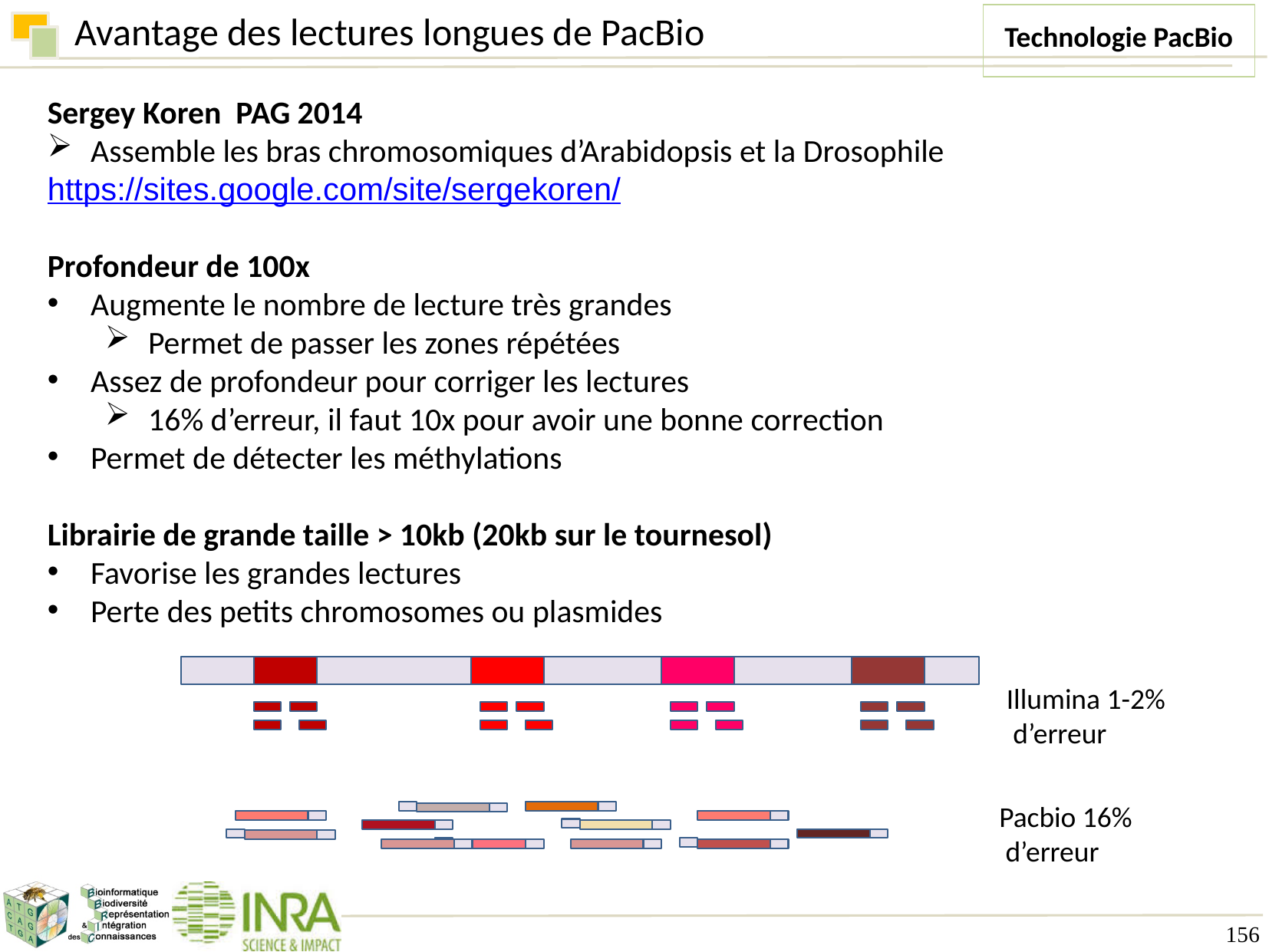

Avantage des lectures longues de PacBio

Technologie PacBio
Sergey Koren  PAG 2014
Assemble les bras chromosomiques d’Arabidopsis et la Drosophile
https://sites.google.com/site/sergekoren/

Profondeur de 100x
Augmente le nombre de lecture très grandes
Permet de passer les zones répétées
Assez de profondeur pour corriger les lectures
16% d’erreur, il faut 10x pour avoir une bonne correction
Permet de détecter les méthylations

Librairie de grande taille > 10kb (20kb sur le tournesol)
Favorise les grandes lectures
Perte des petits chromosomes ou plasmides

Illumina 1-2%
 d’erreur

Pacbio 16%
 d’erreur